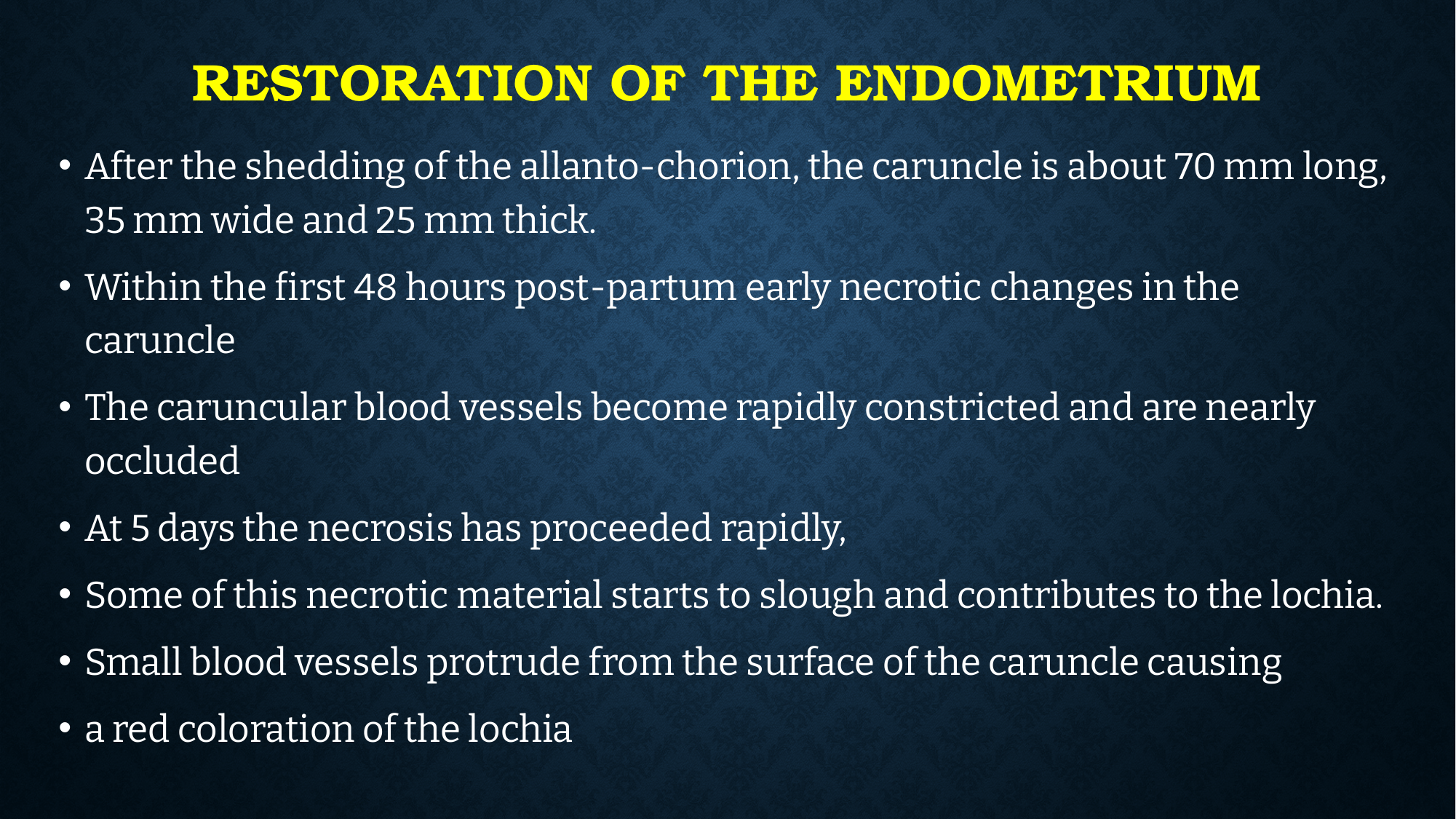

# Restoration of the endometrium
After the shedding of the allanto-chorion, the caruncle is about 70 mm long, 35 mm wide and 25 mm thick.
Within the first 48 hours post-partum early necrotic changes in the caruncle
The caruncular blood vessels become rapidly constricted and are nearly occluded
At 5 days the necrosis has proceeded rapidly,
Some of this necrotic material starts to slough and contributes to the lochia.
Small blood vessels protrude from the surface of the caruncle causing
a red coloration of the lochia